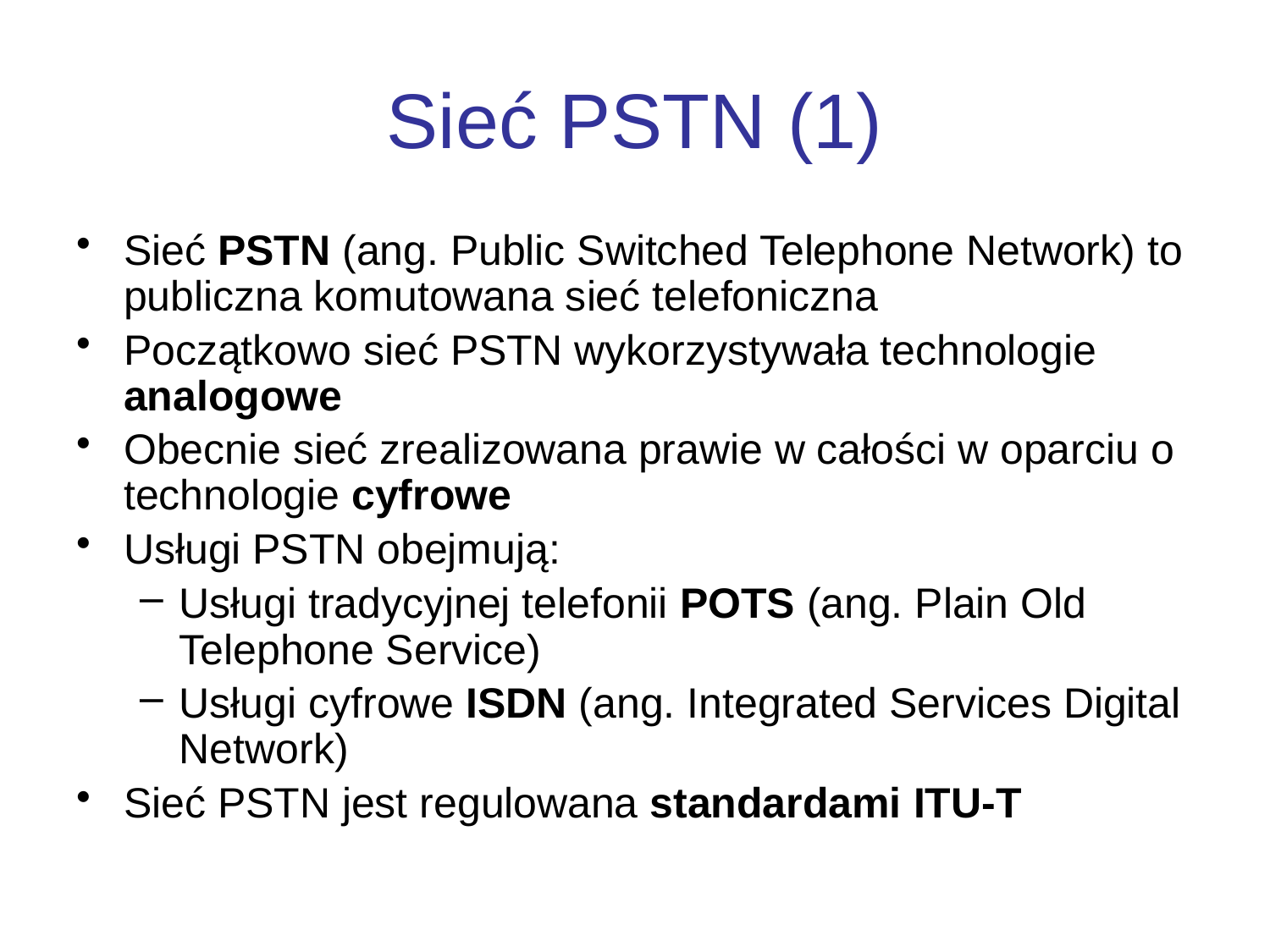

# Sieć PSTN (1)
Sieć PSTN (ang. Public Switched Telephone Network) to publiczna komutowana sieć telefoniczna
Początkowo sieć PSTN wykorzystywała technologie analogowe
Obecnie sieć zrealizowana prawie w całości w oparciu o technologie cyfrowe
Usługi PSTN obejmują:
Usługi tradycyjnej telefonii POTS (ang. Plain Old Telephone Service)
Usługi cyfrowe ISDN (ang. Integrated Services Digital Network)
Sieć PSTN jest regulowana standardami ITU-T